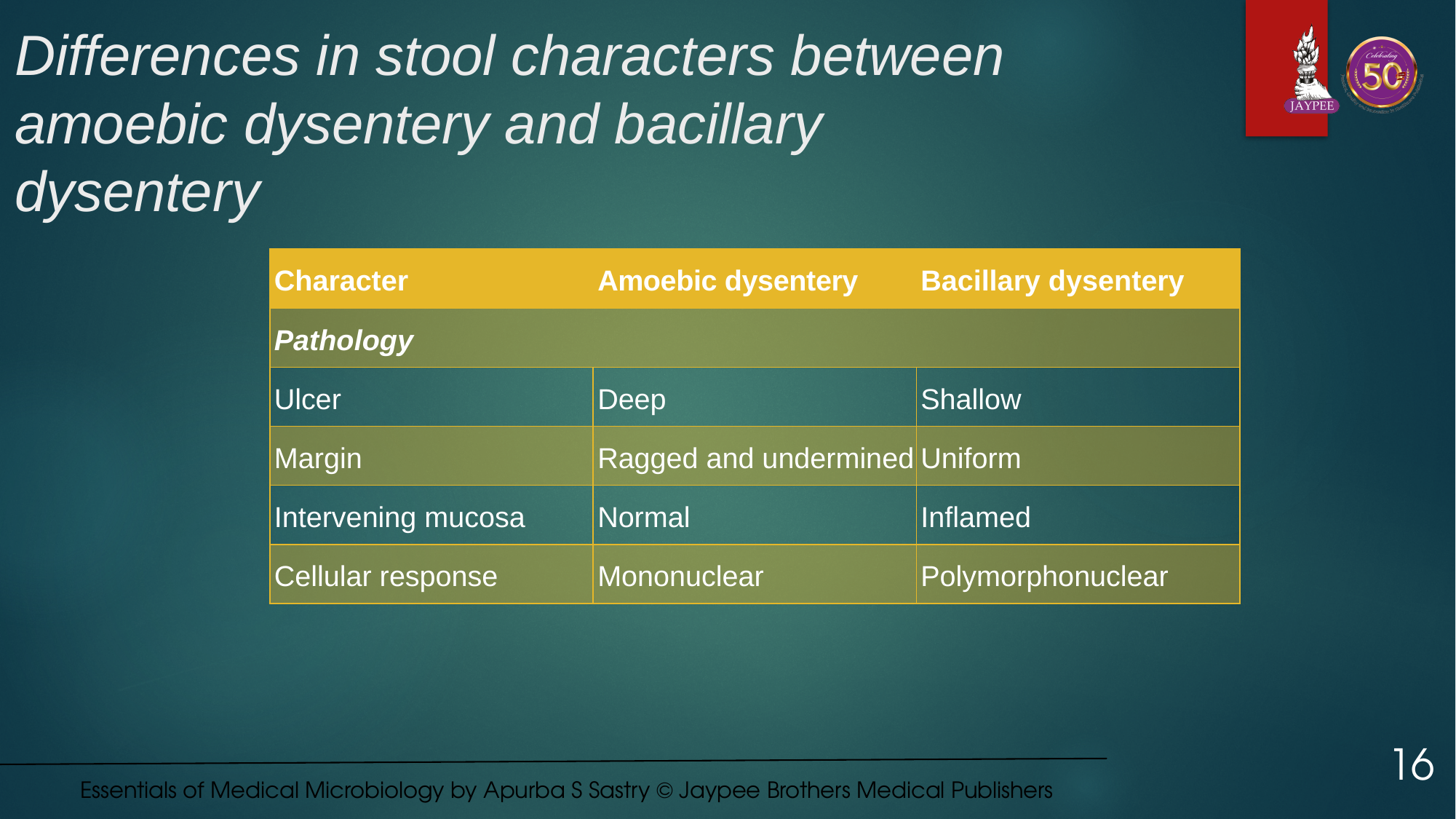

# Differences in stool characters between amoebic dysentery and bacillary dysentery
| Character | Amoebic dysentery | Bacillary dysentery |
| --- | --- | --- |
| Pathology |  |  |
| Ulcer | Deep | Shallow |
| Margin | Ragged and undermined | Uniform |
| Intervening mucosa | Normal | Inflamed |
| Cellular response | Mononuclear | Polymorphonuclear |
16